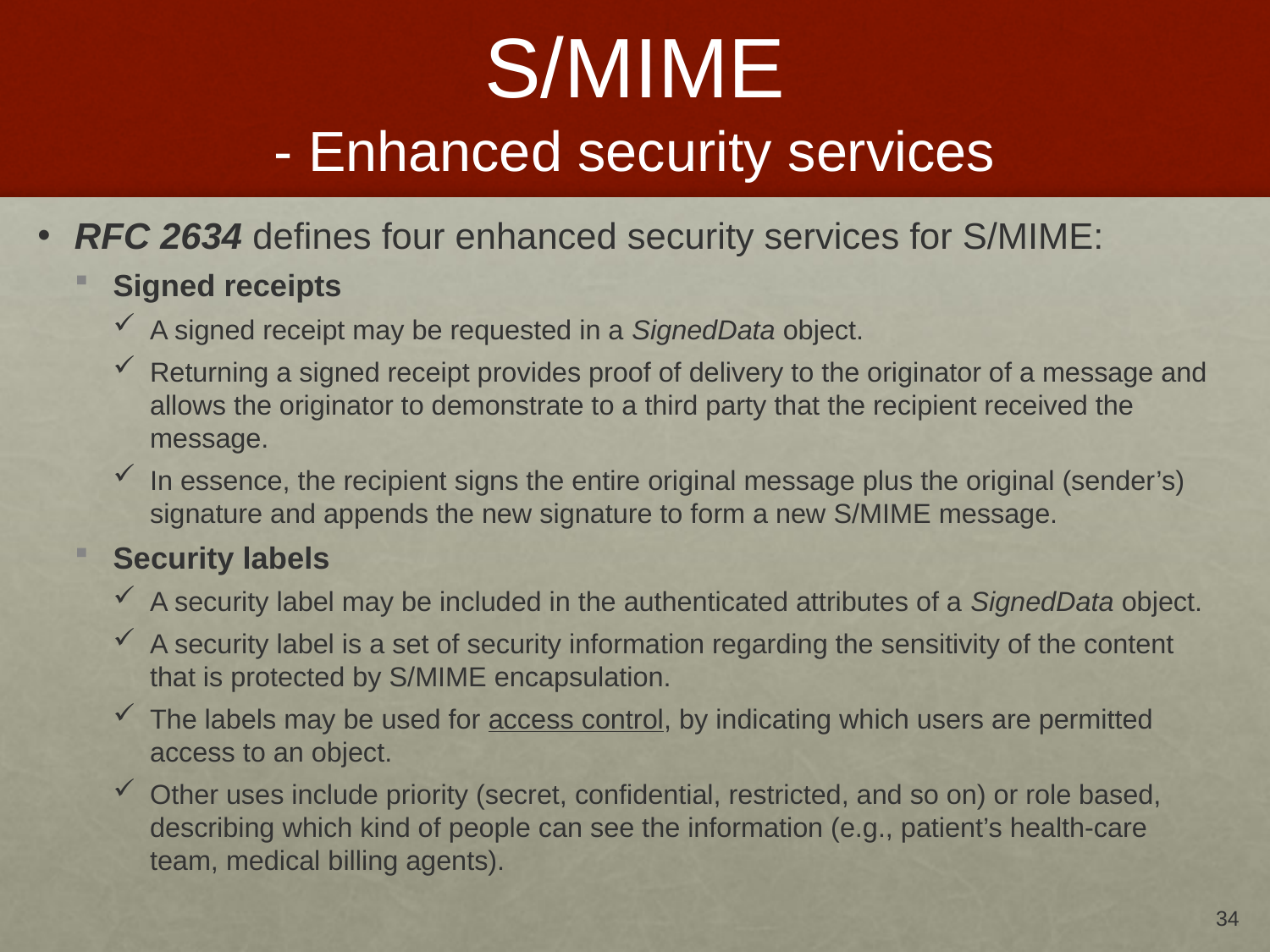

# S/MIME - Enhanced security services
RFC 2634 defines four enhanced security services for S/MIME:
Signed receipts
A signed receipt may be requested in a SignedData object.
Returning a signed receipt provides proof of delivery to the originator of a message and allows the originator to demonstrate to a third party that the recipient received the message.
In essence, the recipient signs the entire original message plus the original (sender’s) signature and appends the new signature to form a new S/MIME message.
Security labels
A security label may be included in the authenticated attributes of a SignedData object.
A security label is a set of security information regarding the sensitivity of the content that is protected by S/MIME encapsulation.
The labels may be used for access control, by indicating which users are permitted access to an object.
Other uses include priority (secret, confidential, restricted, and so on) or role based, describing which kind of people can see the information (e.g., patient’s health-care team, medical billing agents).
34